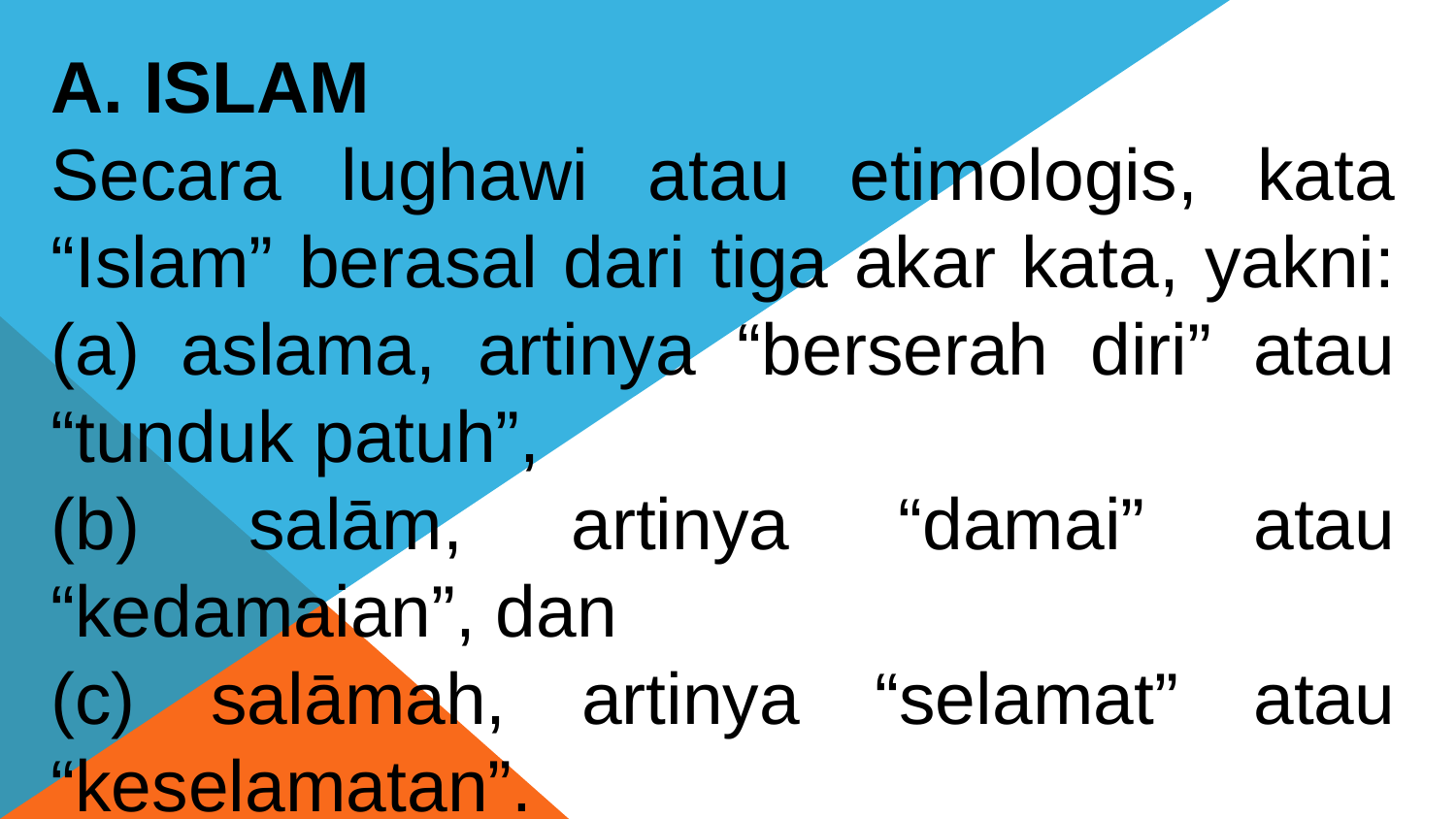

A. ISLAM
Secara lughawi atau etimologis, kata “Islam” berasal dari tiga akar kata, yakni: (a) aslama, artinya “berserah diri” atau “tunduk patuh”,
(b) salām, artinya “damai” atau “kedamaian”, dan
(c) salāmah, artinya “selamat” atau “keselamatan”.